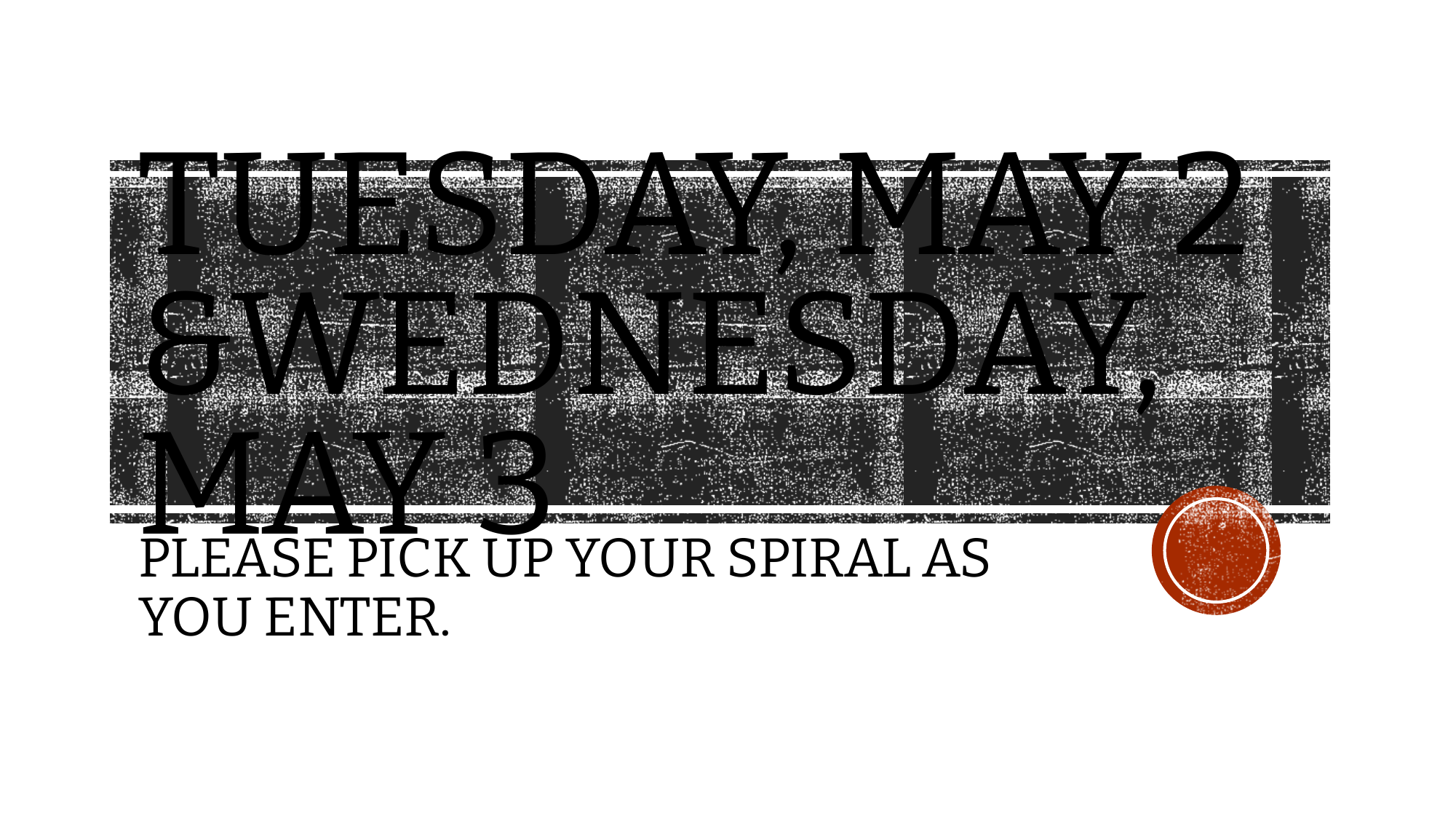

# Tuesday, may 2 &Wednesday, may 3
PLEASE PICK UP YOUR SPIRAL AS YOU ENTER.